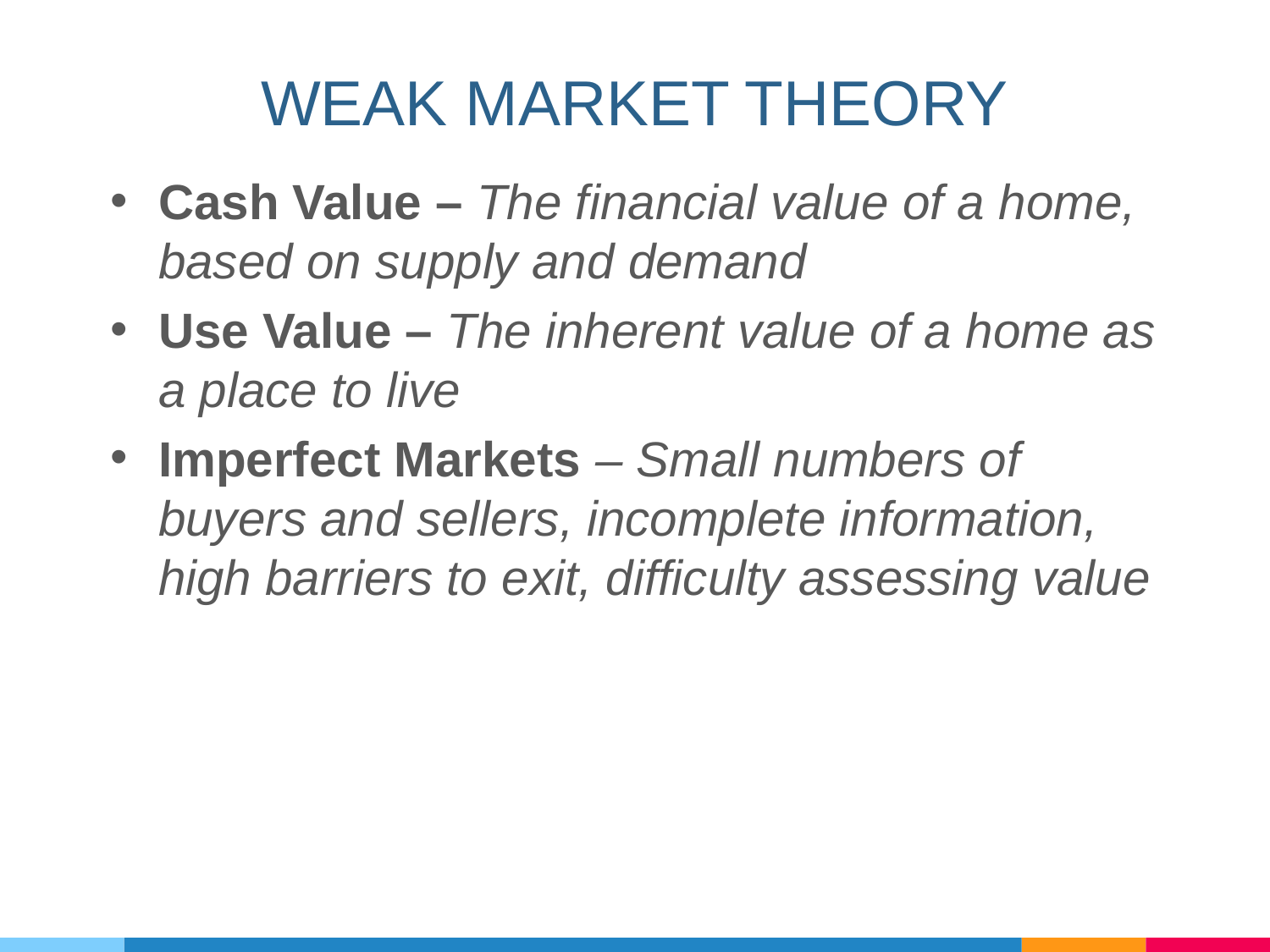

WEAK MARKET THEORY
Cash Value – The financial value of a home, based on supply and demand
Use Value – The inherent value of a home as a place to live
Imperfect Markets – Small numbers of buyers and sellers, incomplete information, high barriers to exit, difficulty assessing value